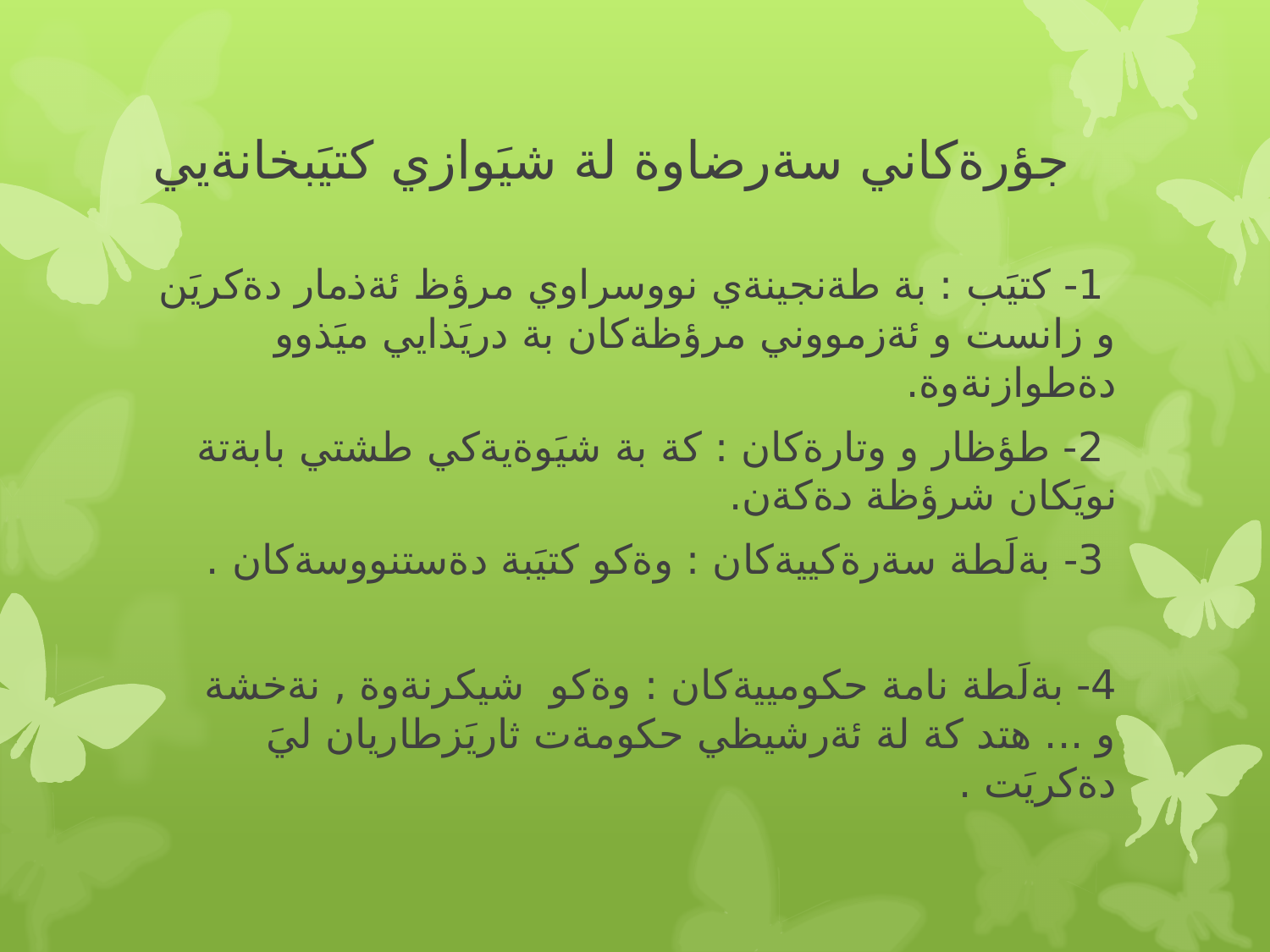

# جؤرةكاني سةرضاوة لة شيَوازي كتيَبخانةيي
 1- كتيَب : بة طةنجينةي نووسراوي مرؤظ ئةذمار دةكريَن و زانست و ئةزمووني مرؤظةكان بة دريَذايي ميَذوو دةطوازنةوة.
 2- طؤظار و وتارةكان : كة بة شيَوةيةكي طشتي بابةتة نويَكان شرؤظة دةكةن.
 3- بةلَطة سةرةكييةكان : وةكو كتيَبة دةستنووسةكان .

4- بةلَطة نامة حكومييةكان : وةكو  شيكرنةوة , نةخشة و ... هتد كة لة ئةرشيظي حكومةت ثاريَزطاريان ليَ دةكريَت .